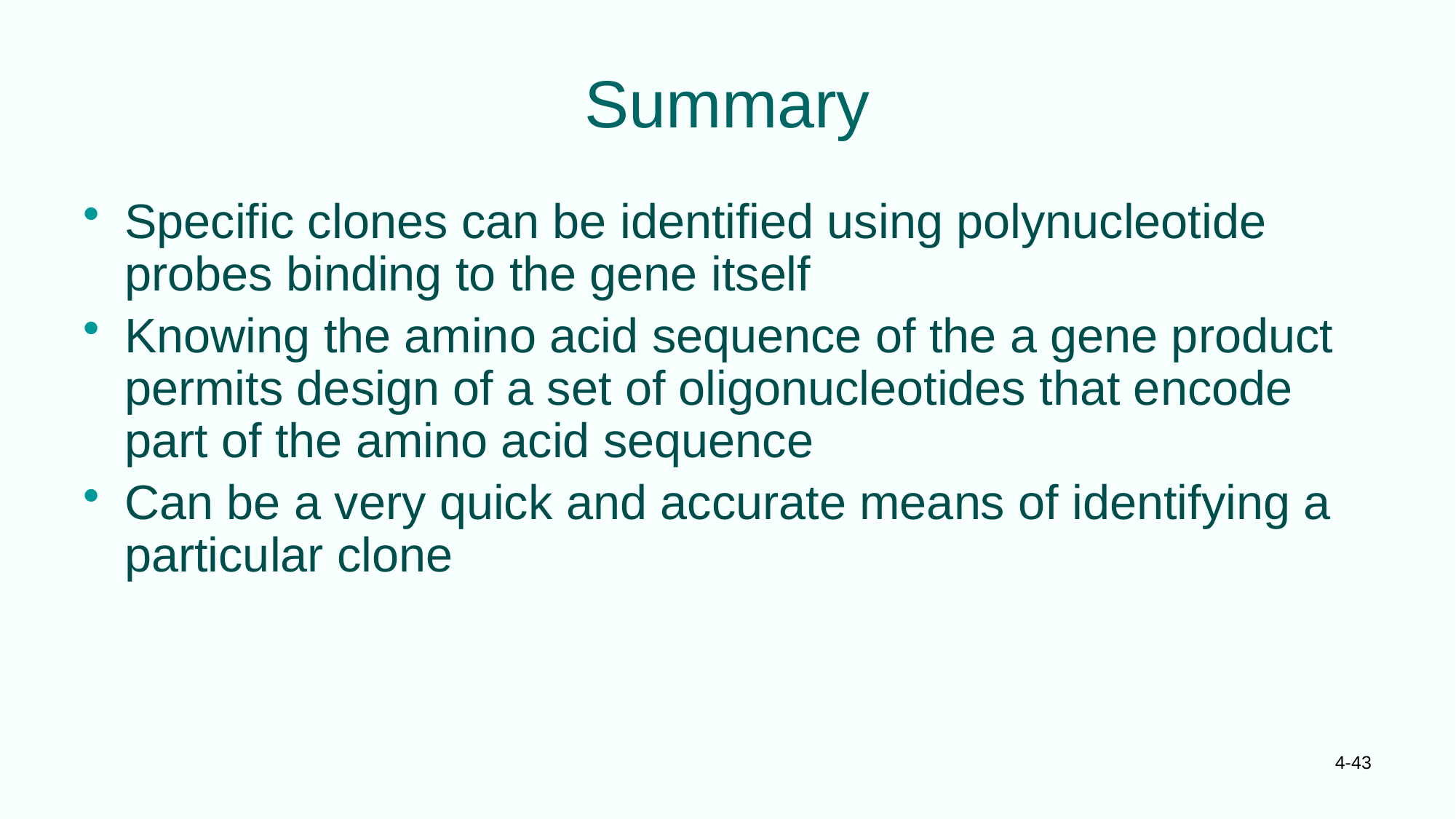

# Summary
Specific clones can be identified using polynucleotide probes binding to the gene itself
Knowing the amino acid sequence of the a gene product permits design of a set of oligonucleotides that encode part of the amino acid sequence
Can be a very quick and accurate means of identifying a particular clone
4-43